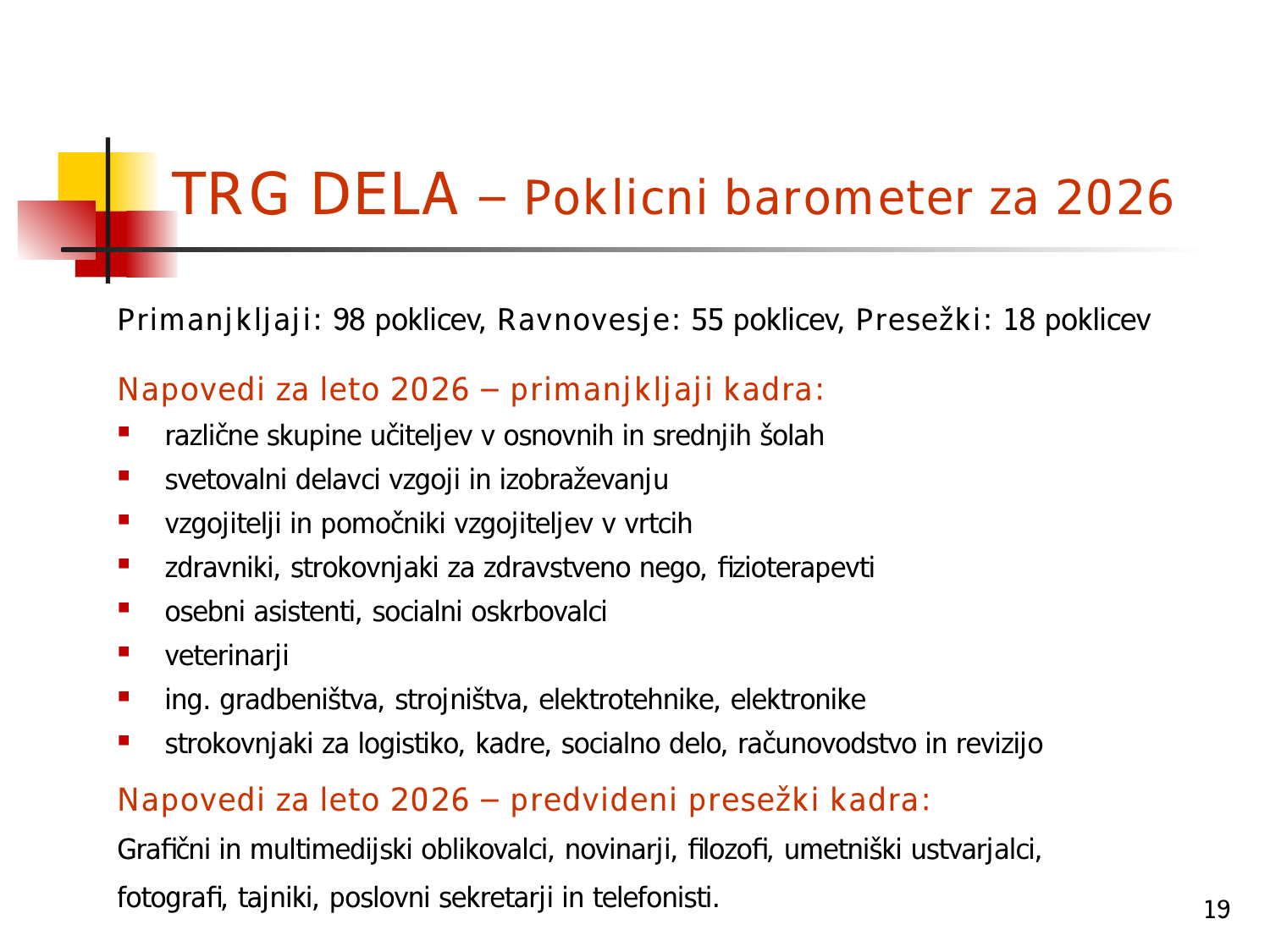

# TRG DELA – Poklicni barometer za 2026
Primanjkljaji: 98 poklicev, Ravnovesje: 55 poklicev, Presežki: 18 poklicev
Napovedi za leto 2026 – primanjkljaji kadra:
različne skupine učiteljev v osnovnih in srednjih šolah
svetovalni delavci vzgoji in izobraževanju
vzgojitelji in pomočniki vzgojiteljev v vrtcih
zdravniki, strokovnjaki za zdravstveno nego, fizioterapevti
osebni asistenti, socialni oskrbovalci
veterinarji
ing. gradbeništva, strojništva, elektrotehnike, elektronike
strokovnjaki za logistiko, kadre, socialno delo, računovodstvo in revizijo
Napovedi za leto 2026 – predvideni presežki kadra:
Grafični in multimedijski oblikovalci, novinarji, filozofi, umetniški ustvarjalci,
fotografi, tajniki, poslovni sekretarji in telefonisti.

19